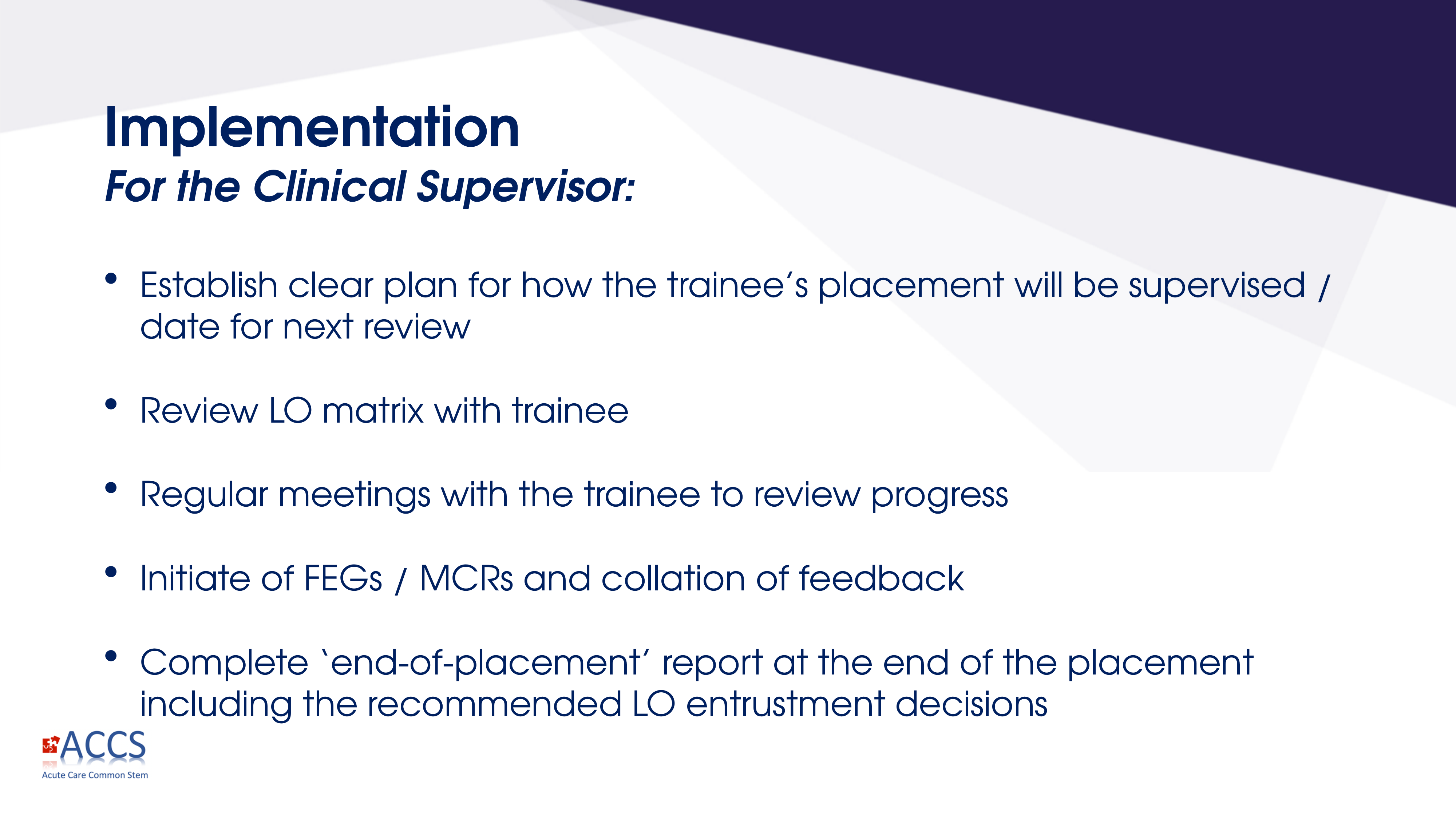

# Implementation For the Clinical Supervisor:

Establish clear plan for how the trainee’s placement will be supervised / date for next review
Review LO matrix with trainee
Regular meetings with the trainee to review progress
Initiate of FEGs / MCRs and collation of feedback
Complete ‘end-of-placement’ report at the end of the placement including the recommended LO entrustment decisions